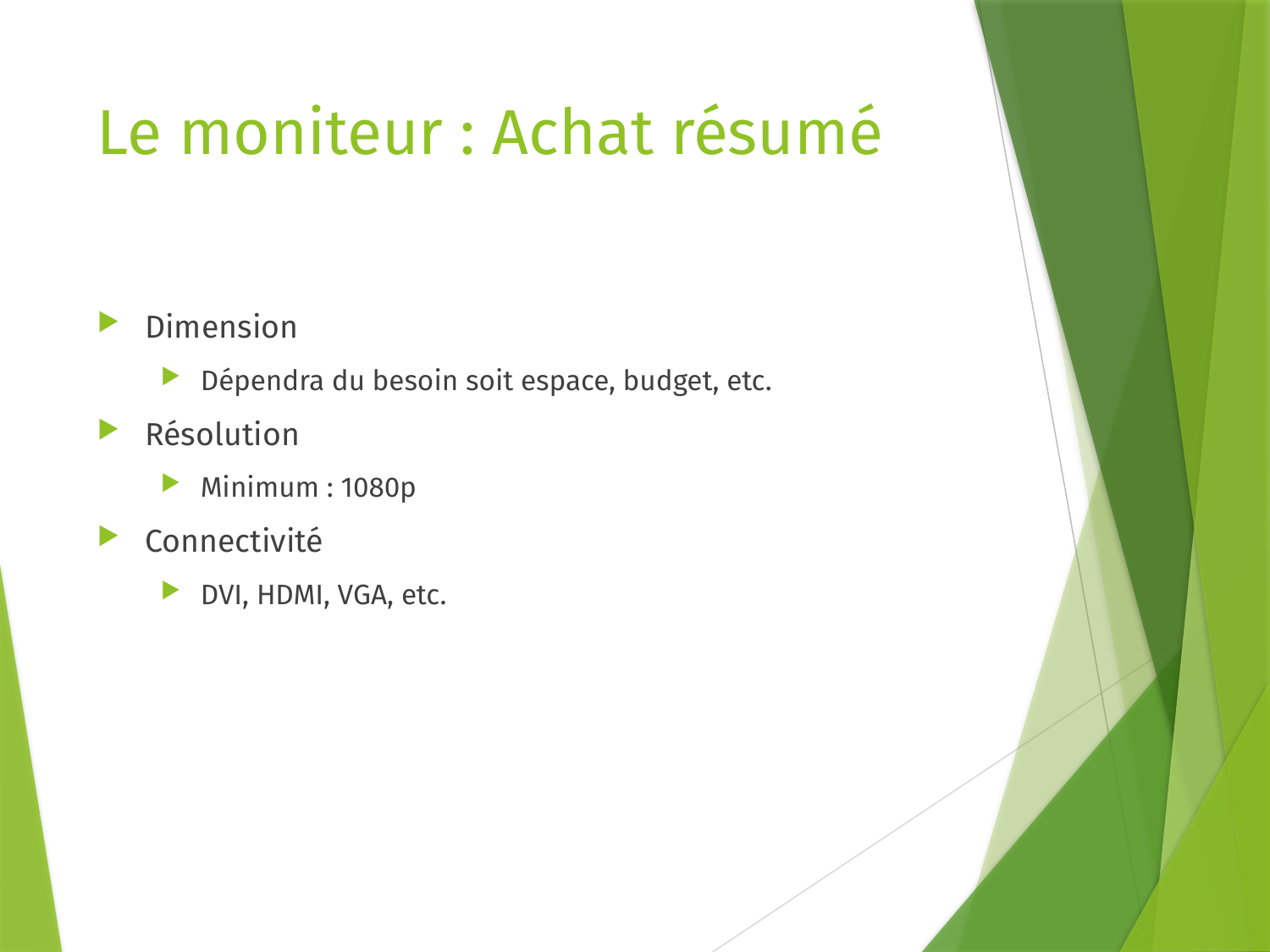

# Le moniteur : Achat résumé
Dimension
Dépendra du besoin soit espace, budget, etc.
Résolution
Minimum : 1080p
Connectivité
DVI, HDMI, VGA, etc.